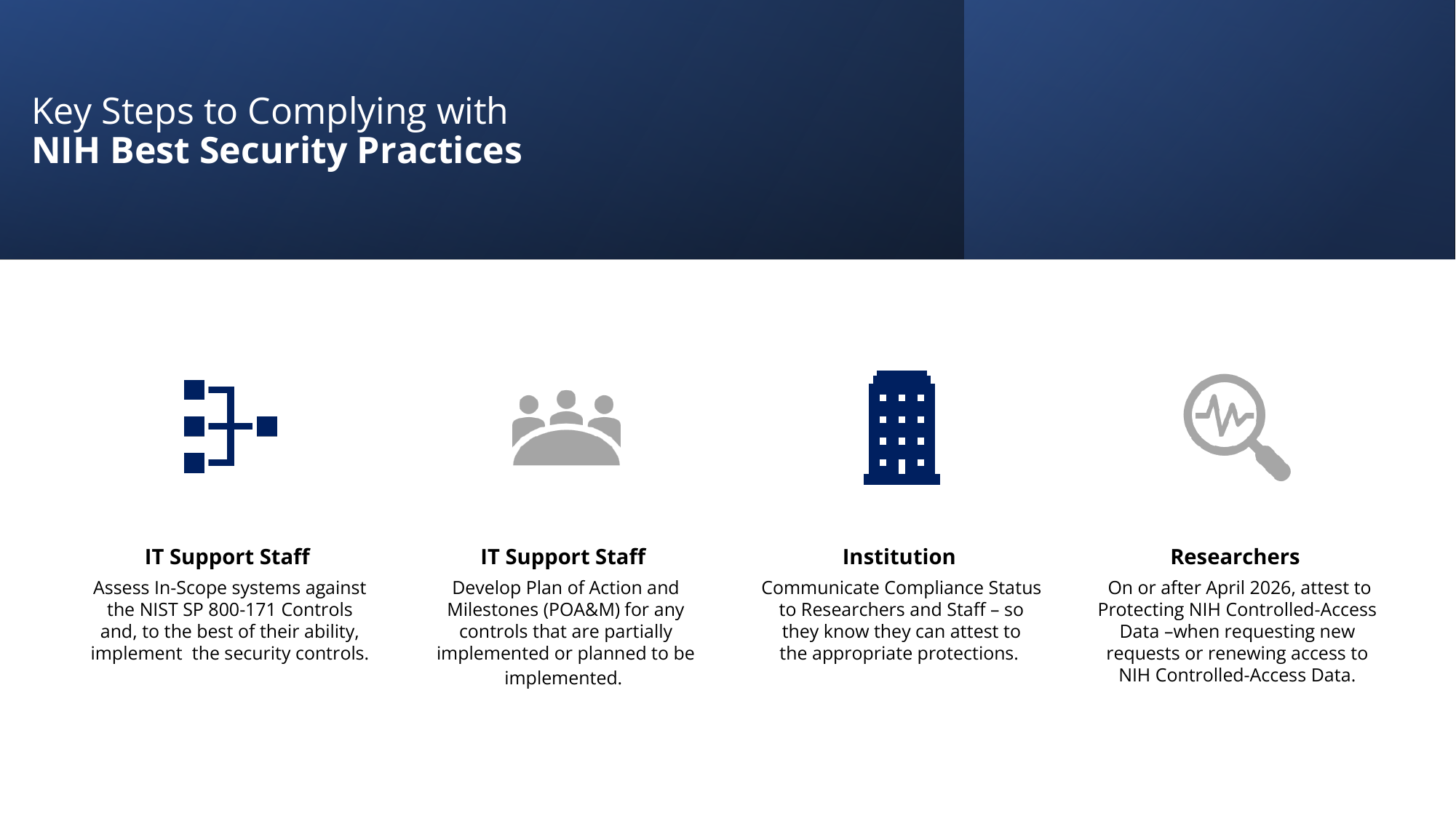

# Key Steps to Complying with NIH Best Security Practices
IT Support Staff
Assess In-Scope systems against the NIST SP 800-171 Controls and, to the best of their ability, implement  the security controls.
IT Support Staff
Develop Plan of Action and Milestones (POA&M) for any controls that are partially implemented or planned to be implemented. ​
Institution
Communicate Compliance Status to Researchers and Staff – so they know they can attest to the appropriate protections. ​
Researchers
 On or after April 2026, attest to Protecting NIH Controlled-Access Data –when requesting new requests or renewing access to NIH Controlled-Access Data.